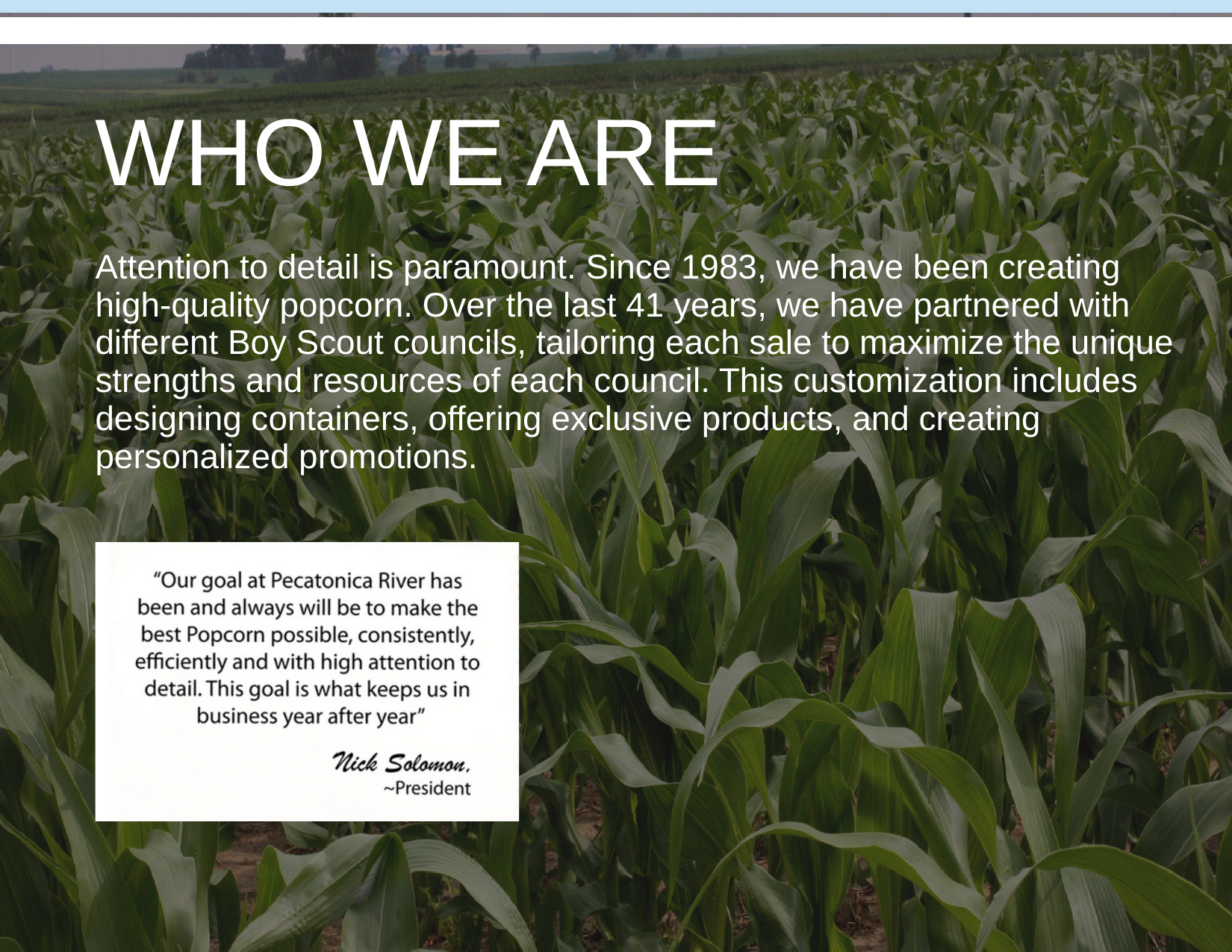

WHO WE ARE
Attention to detail is paramount. Since 1983, we have been creating high-quality popcorn. Over the last 41 years, we have partnered with different Boy Scout councils, tailoring each sale to maximize the unique strengths and resources of each council. This customization includes designing containers, offering exclusive products, and creating personalized promotions.